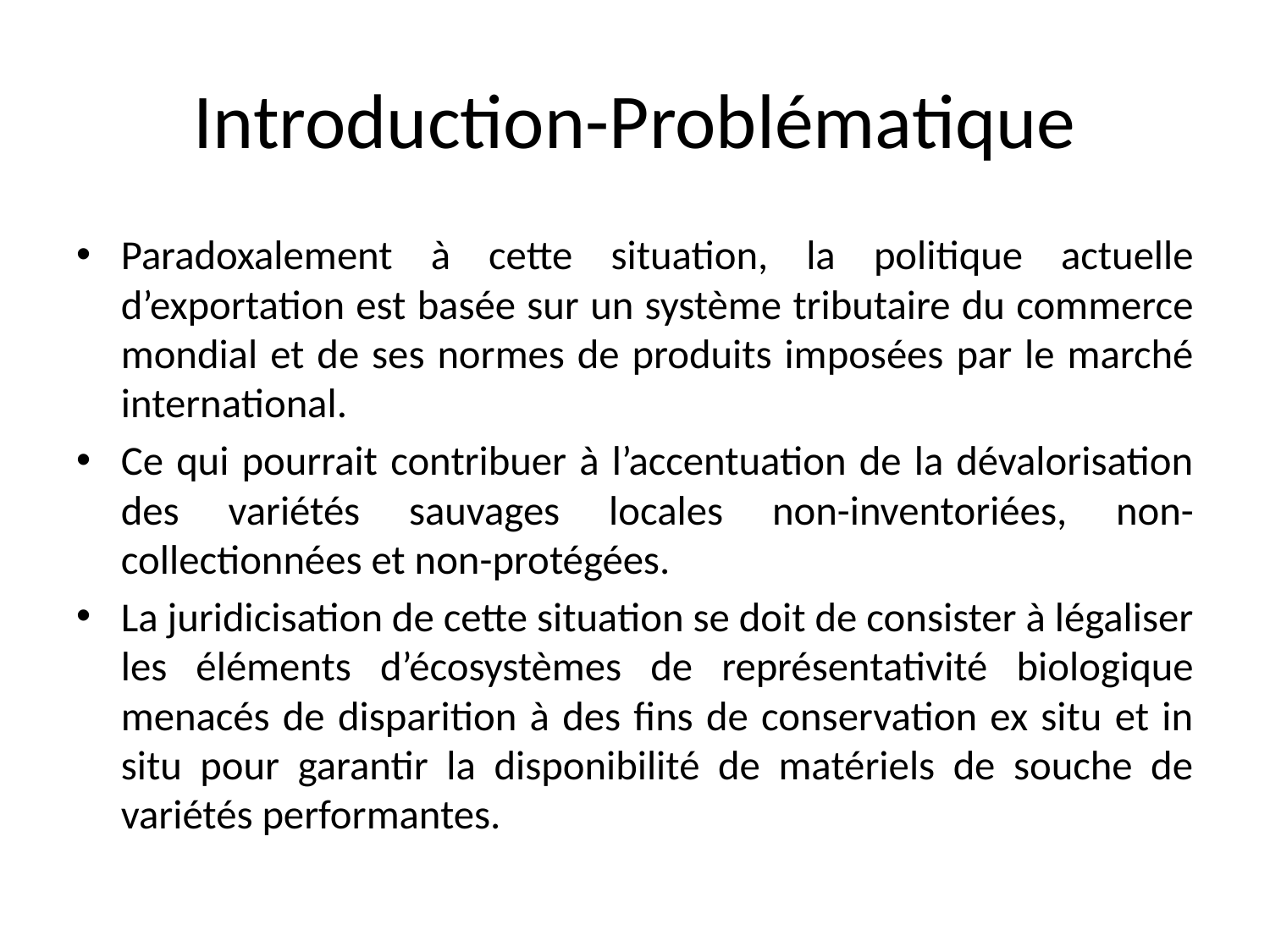

# Introduction-Problématique
Paradoxalement à cette situation, la politique actuelle d’exportation est basée sur un système tributaire du commerce mondial et de ses normes de produits imposées par le marché international.
Ce qui pourrait contribuer à l’accentuation de la dévalorisation des variétés sauvages locales non-inventoriées, non-collectionnées et non-protégées.
La juridicisation de cette situation se doit de consister à légaliser les éléments d’écosystèmes de représentativité biologique menacés de disparition à des fins de conservation ex situ et in situ pour garantir la disponibilité de matériels de souche de variétés performantes.